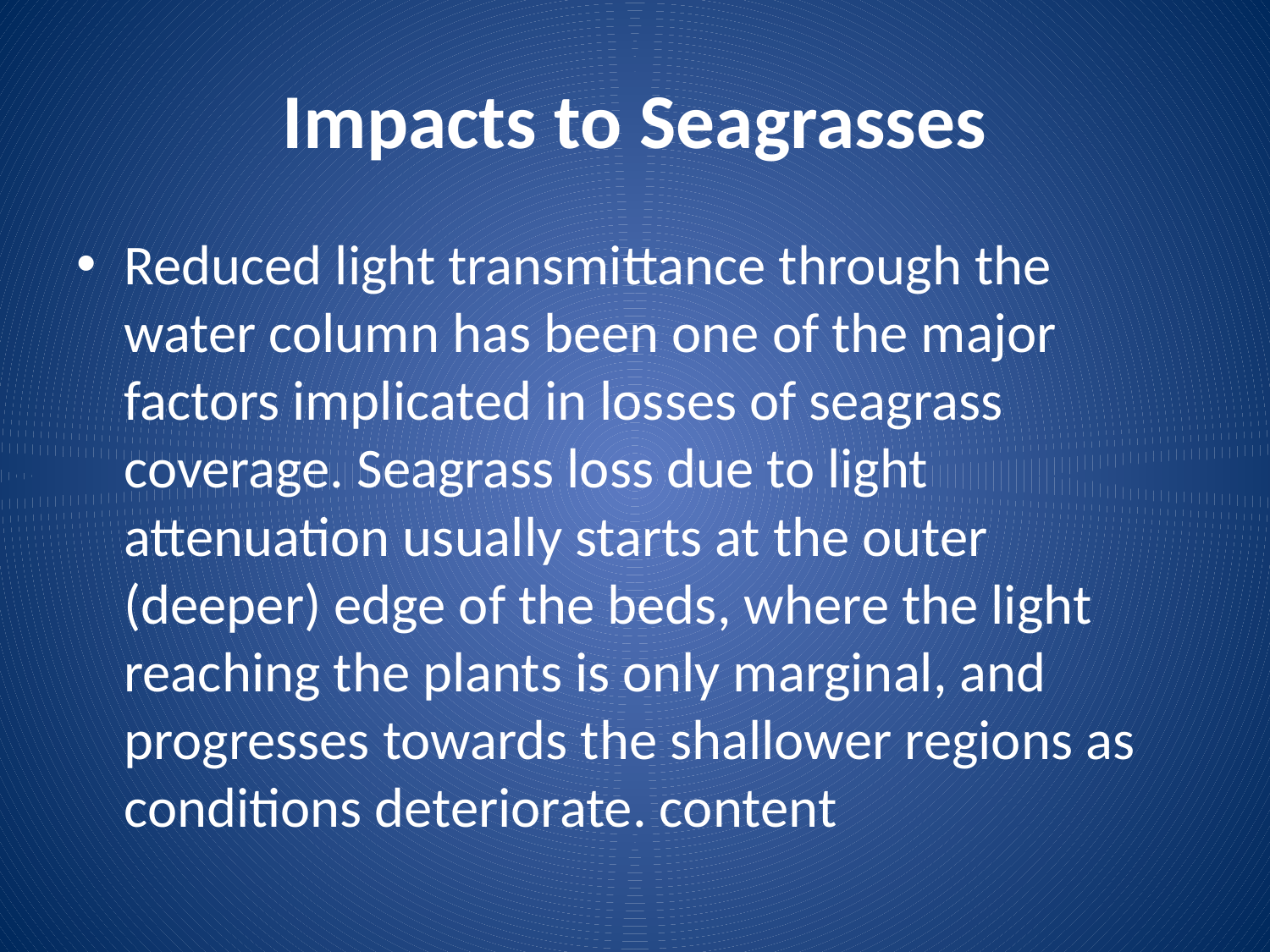

# Impacts to Seagrasses
Reduced light transmittance through the water column has been one of the major factors implicated in losses of seagrass coverage. Seagrass loss due to light attenuation usually starts at the outer (deeper) edge of the beds, where the light reaching the plants is only marginal, and progresses towards the shallower regions as conditions deteriorate. content